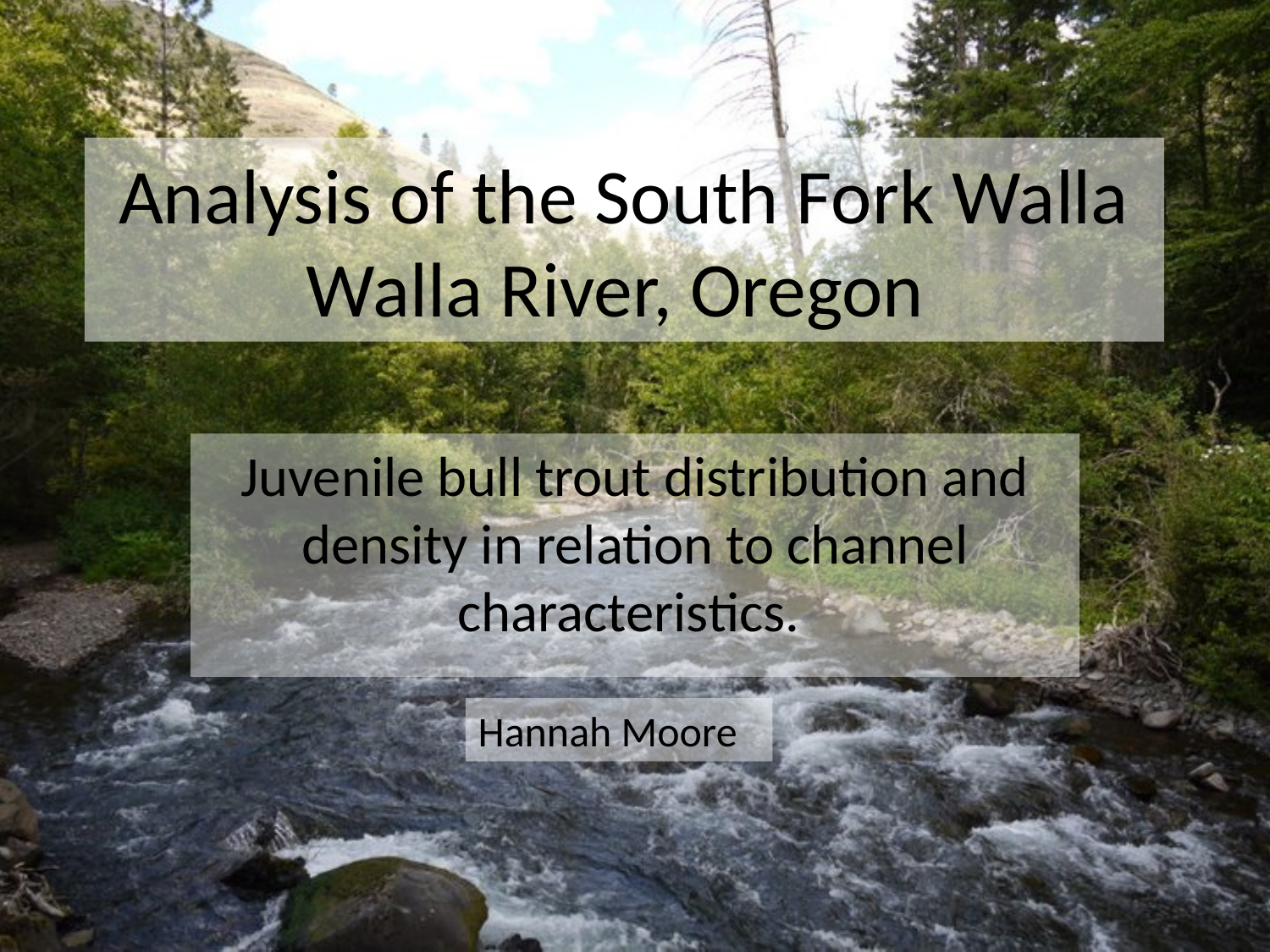

# Analysis of the South Fork Walla Walla River, Oregon
Juvenile bull trout distribution and density in relation to channel characteristics.
Hannah Moore